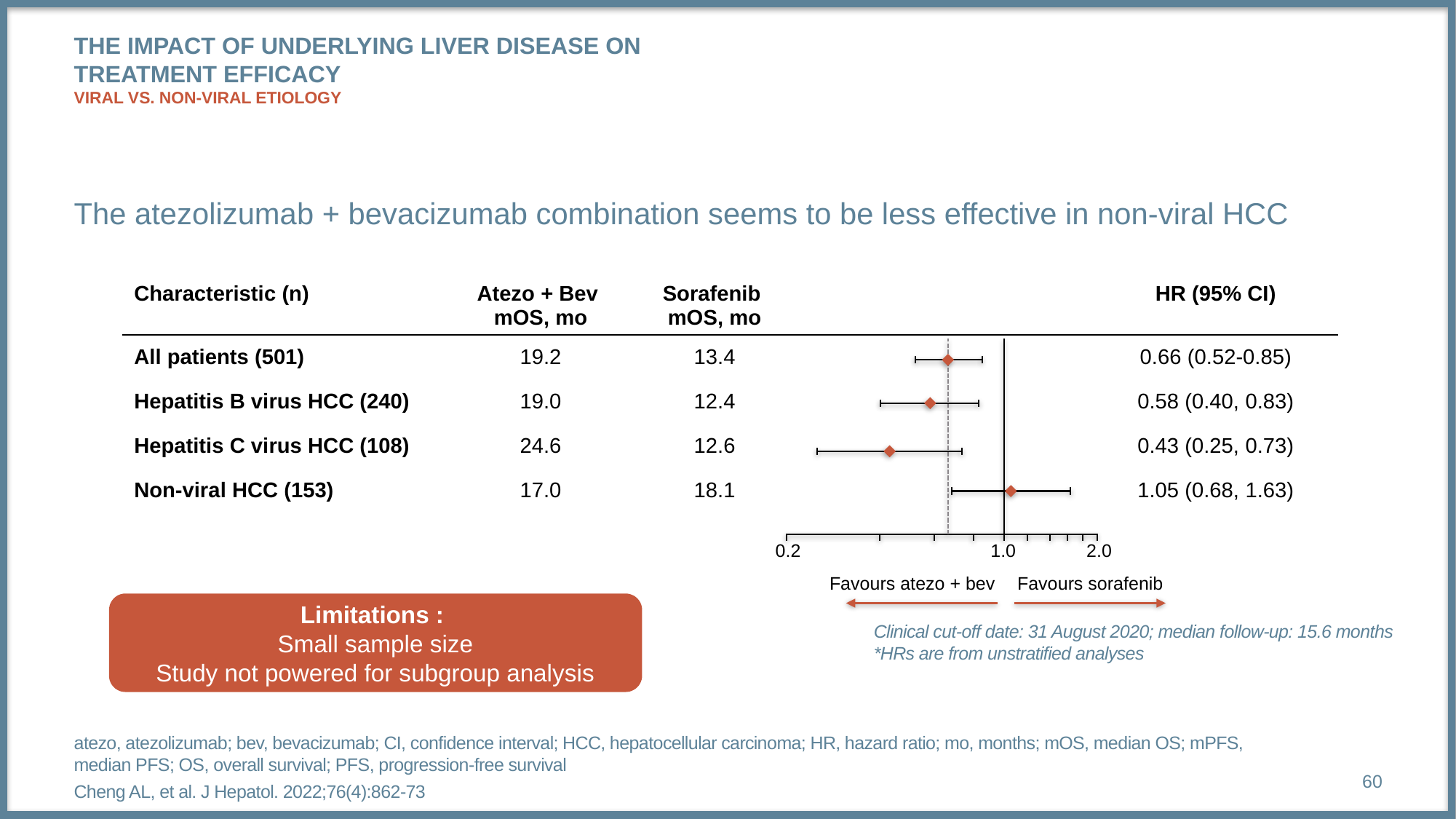

# The impact of underlying liver disease on treatment efficacy viral vs. non-viral etiology
The atezolizumab + bevacizumab combination seems to be less effective in non-viral HCC
| Characteristic (n) | Atezo + Bev mOS, mo | Sorafenib mOS, mo |  | HR (95% CI) |
| --- | --- | --- | --- | --- |
| All patients (501) | 19.2 | 13.4 |  | 0.66 (0.52-0.85) |
| Hepatitis B virus HCC (240) | 19.0 | 12.4 |  | 0.58 (0.40, 0.83) |
| Hepatitis C virus HCC (108) | 24.6 | 12.6 |  | 0.43 (0.25, 0.73) |
| Non-viral HCC (153) | 17.0 | 18.1 |  | 1.05 (0.68, 1.63) |

0.2
1.0
2.0
Favours atezo + bev
Favours sorafenib
Limitations :
Small sample size
Study not powered for subgroup analysis
Clinical cut-off date: 31 August 2020; median follow-up: 15.6 months
*HRs are from unstratified analyses
atezo, atezolizumab; bev, bevacizumab; CI, confidence interval; HCC, hepatocellular carcinoma; HR, hazard ratio; mo, months; mOS, median OS; mPFS, median PFS; OS, overall survival; PFS, progression-free survival
Cheng AL, et al. J Hepatol. 2022;76(4):862-73
60